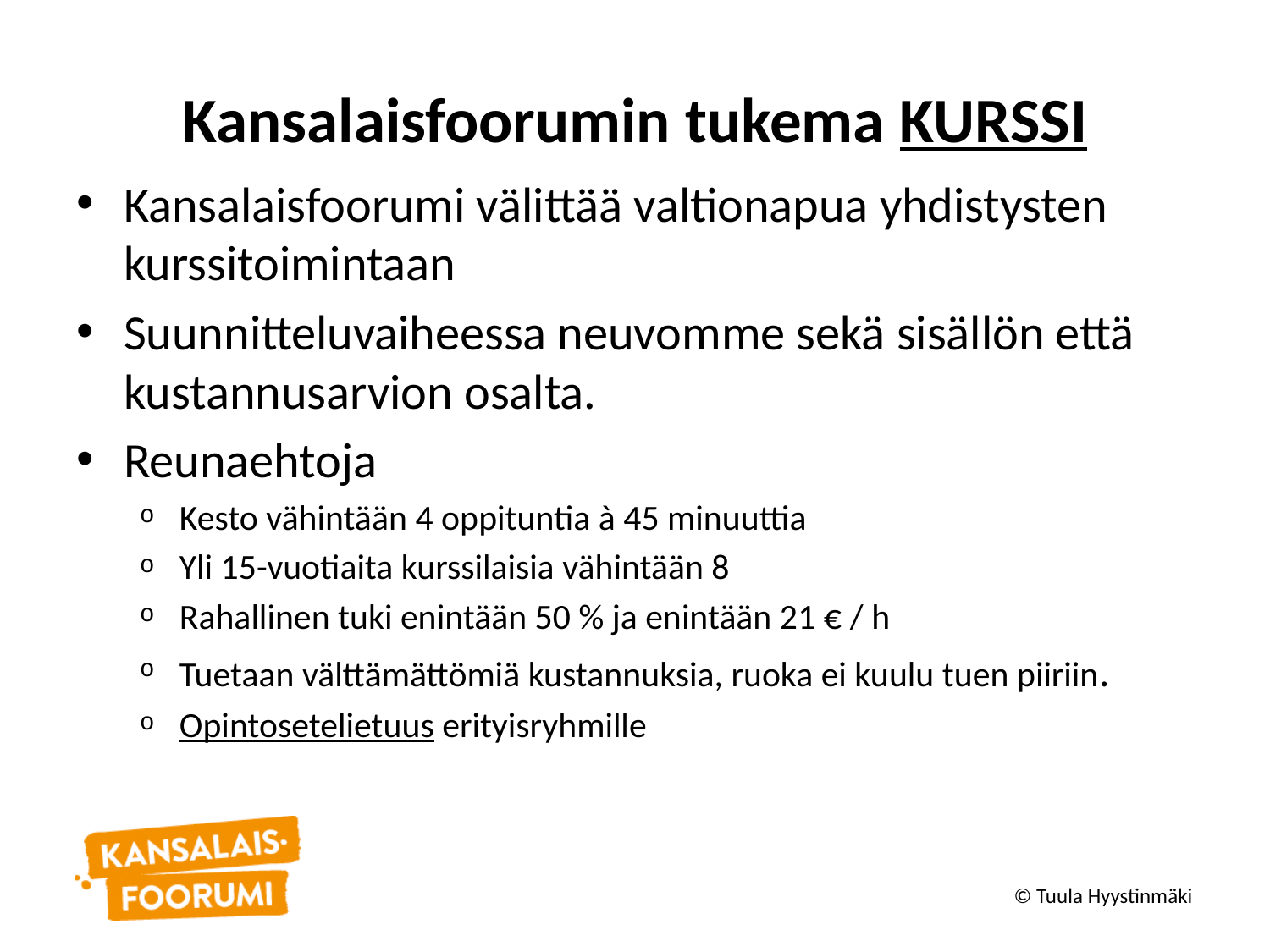

# Kansalaisfoorumin tukema KURSSI
Kansalaisfoorumi välittää valtionapua yhdistysten kurssitoimintaan
Suunnitteluvaiheessa neuvomme sekä sisällön että kustannusarvion osalta.
Reunaehtoja
Kesto vähintään 4 oppituntia à 45 minuuttia
Yli 15-vuotiaita kurssilaisia vähintään 8
Rahallinen tuki enintään 50 % ja enintään 21 € / h
Tuetaan välttämättömiä kustannuksia, ruoka ei kuulu tuen piiriin.
Opintosetelietuus erityisryhmille